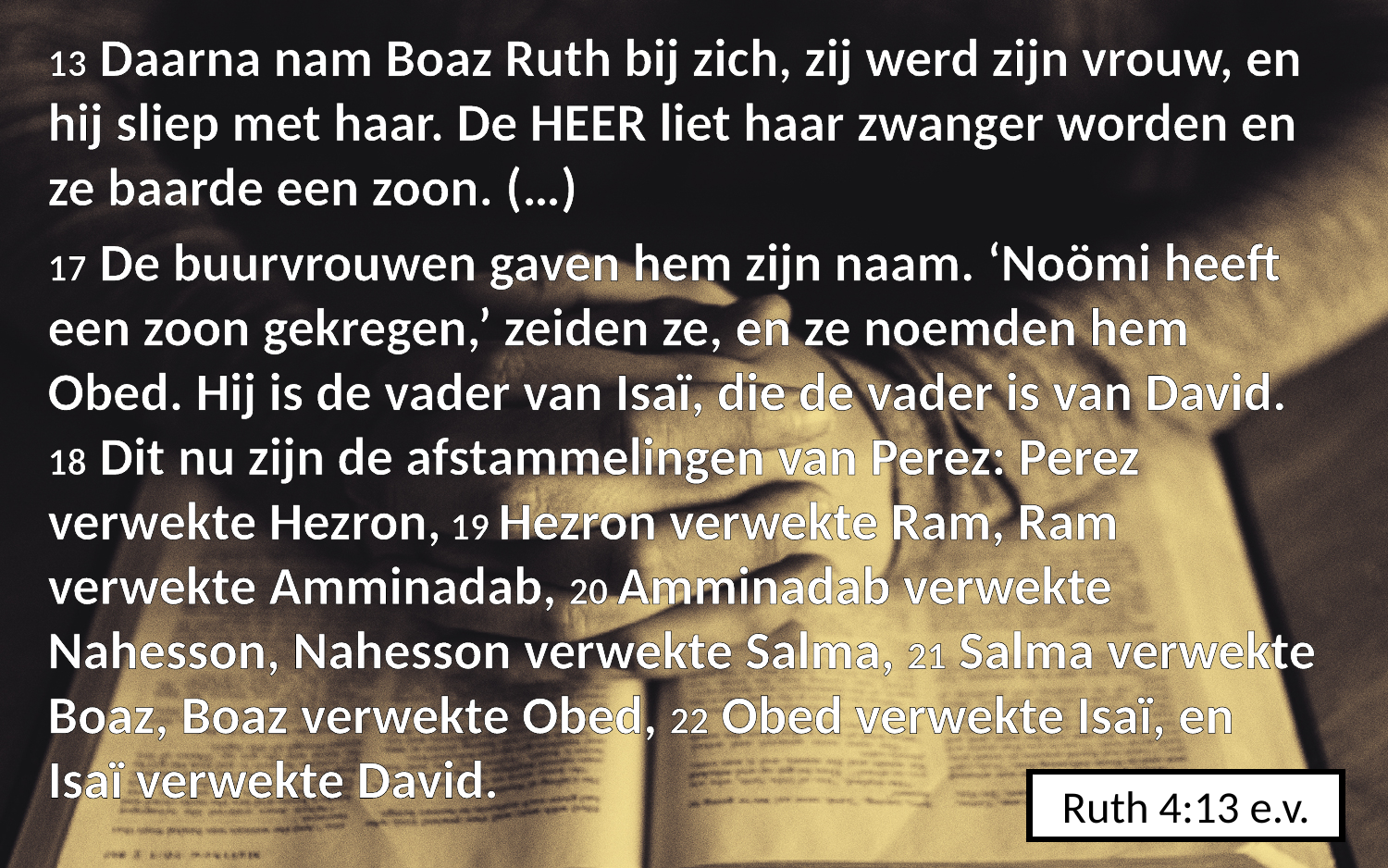

13 Daarna nam Boaz Ruth bij zich, zij werd zijn vrouw, en hij sliep met haar. De HEER liet haar zwanger worden en ze baarde een zoon. (…)
17 De buurvrouwen gaven hem zijn naam. ‘Noömi heeft een zoon gekregen,’ zeiden ze, en ze noemden hem Obed. Hij is de vader van Isaï, die de vader is van David. 18 Dit nu zijn de afstammelingen van Perez: Perez verwekte Hezron, 19 Hezron verwekte Ram, Ram verwekte Amminadab, 20 Amminadab verwekte Nahesson, Nahesson verwekte Salma, 21 Salma verwekte Boaz, Boaz verwekte Obed, 22 Obed verwekte Isaï, en Isaï verwekte David.
Ruth 4:13 e.v.